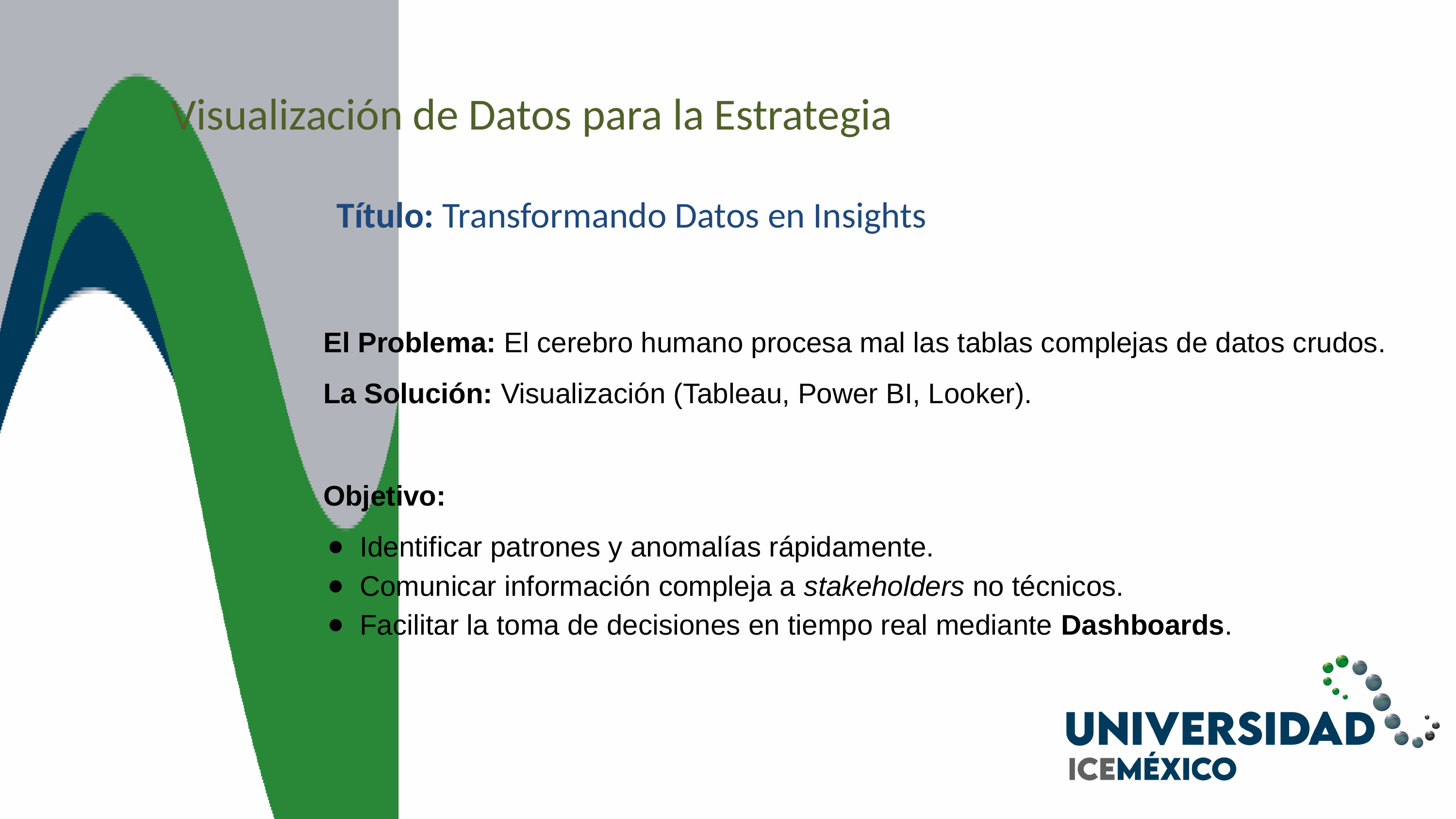

Visualización de Datos para la Estrategia
Título: Transformando Datos en Insights

El Problema: El cerebro humano procesa mal las tablas complejas de datos crudos.
La Solución: Visualización (Tableau, Power BI, Looker).

Objetivo:
Identificar patrones y anomalías rápidamente.
Comunicar información compleja a stakeholders no técnicos.
Facilitar la toma de decisiones en tiempo real mediante Dashboards.